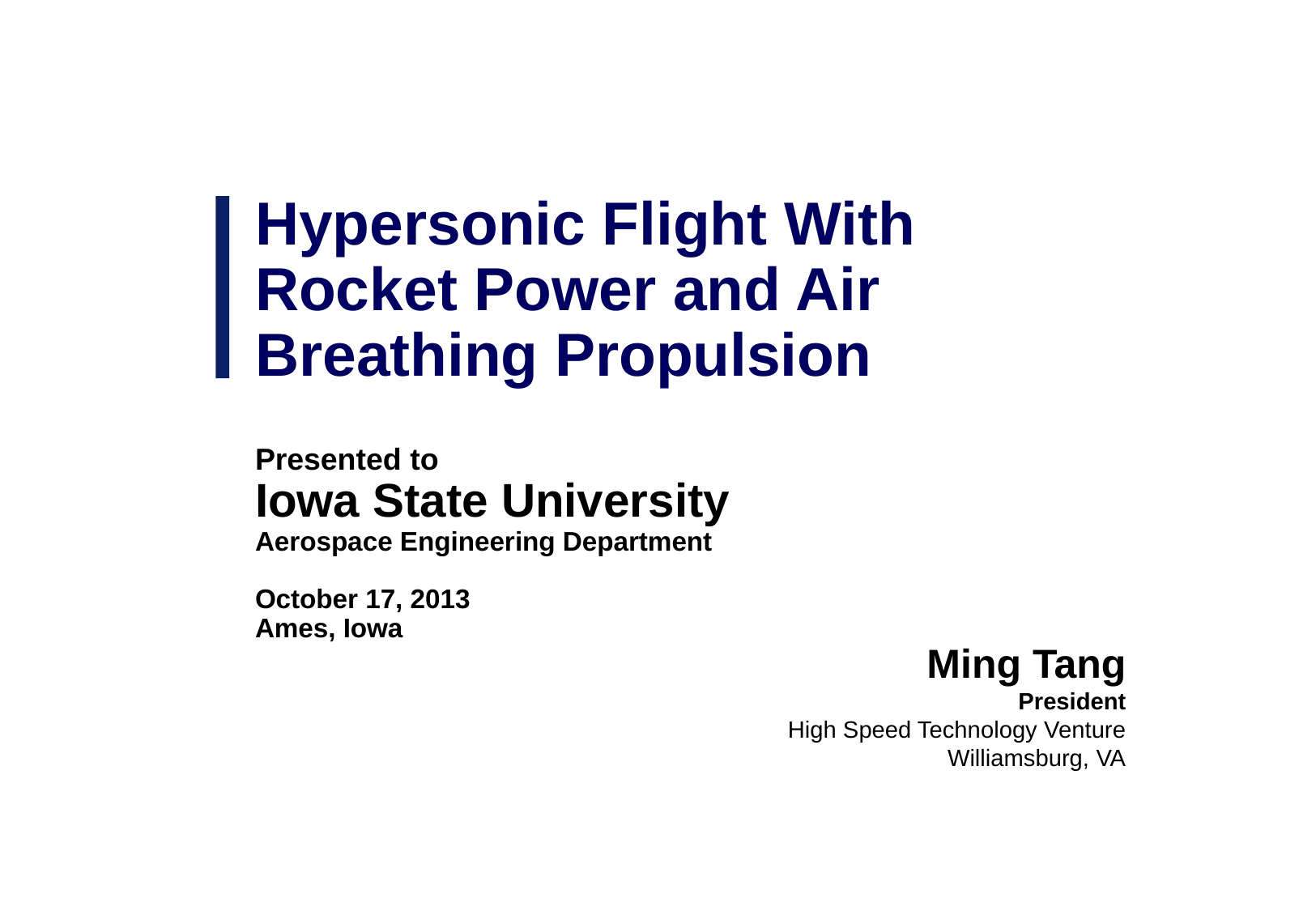

Hypersonic Flight With
Rocket Power and Air
Breathing Propulsion

Presented to
Iowa State University
Aerospace Engineering Department

October 17, 2013
Ames, Iowa

Ming Tang
President
High Speed Technology Venture
Williamsburg, VA